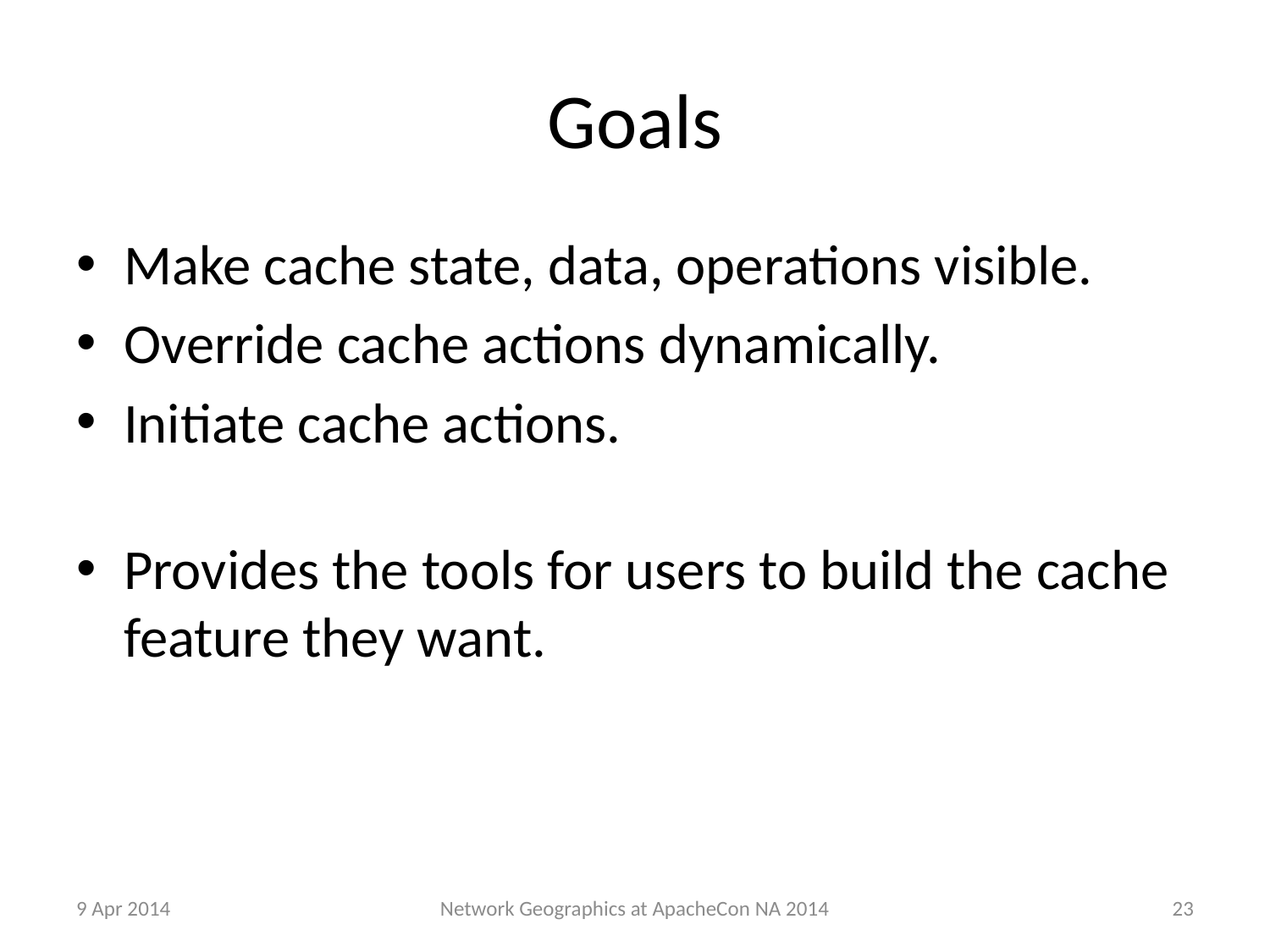

# Goals
Make cache state, data, operations visible.
Override cache actions dynamically.
Initiate cache actions.
Provides the tools for users to build the cache feature they want.
9 Apr 2014
23
Network Geographics at ApacheCon NA 2014